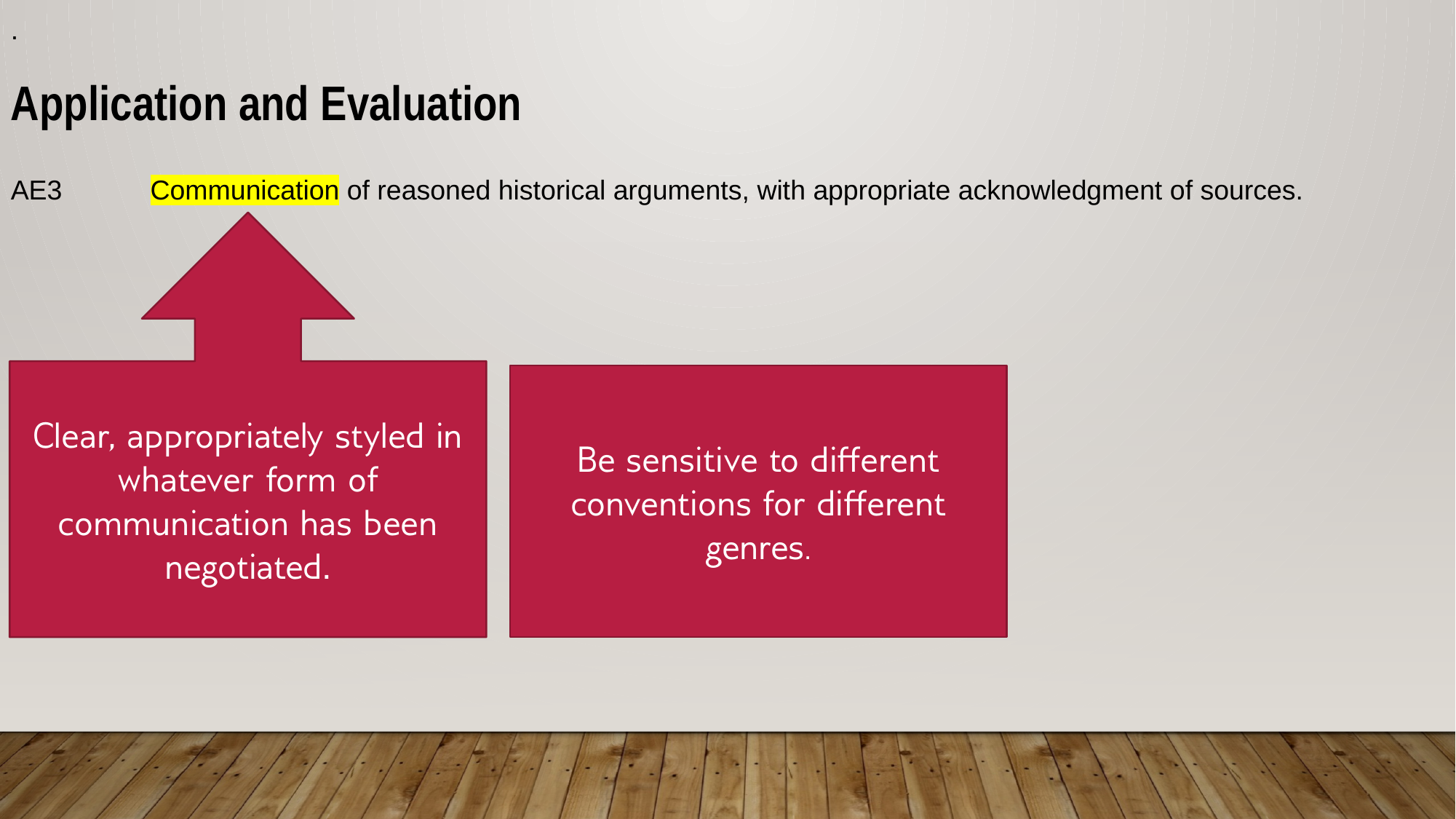

.
Application and Evaluation

AE3	    Communication of reasoned historical arguments, with appropriate acknowledgment of sources.
Clear, appropriately styled in whatever form of communication has been negotiated.
Be sensitive to different conventions for different genres.